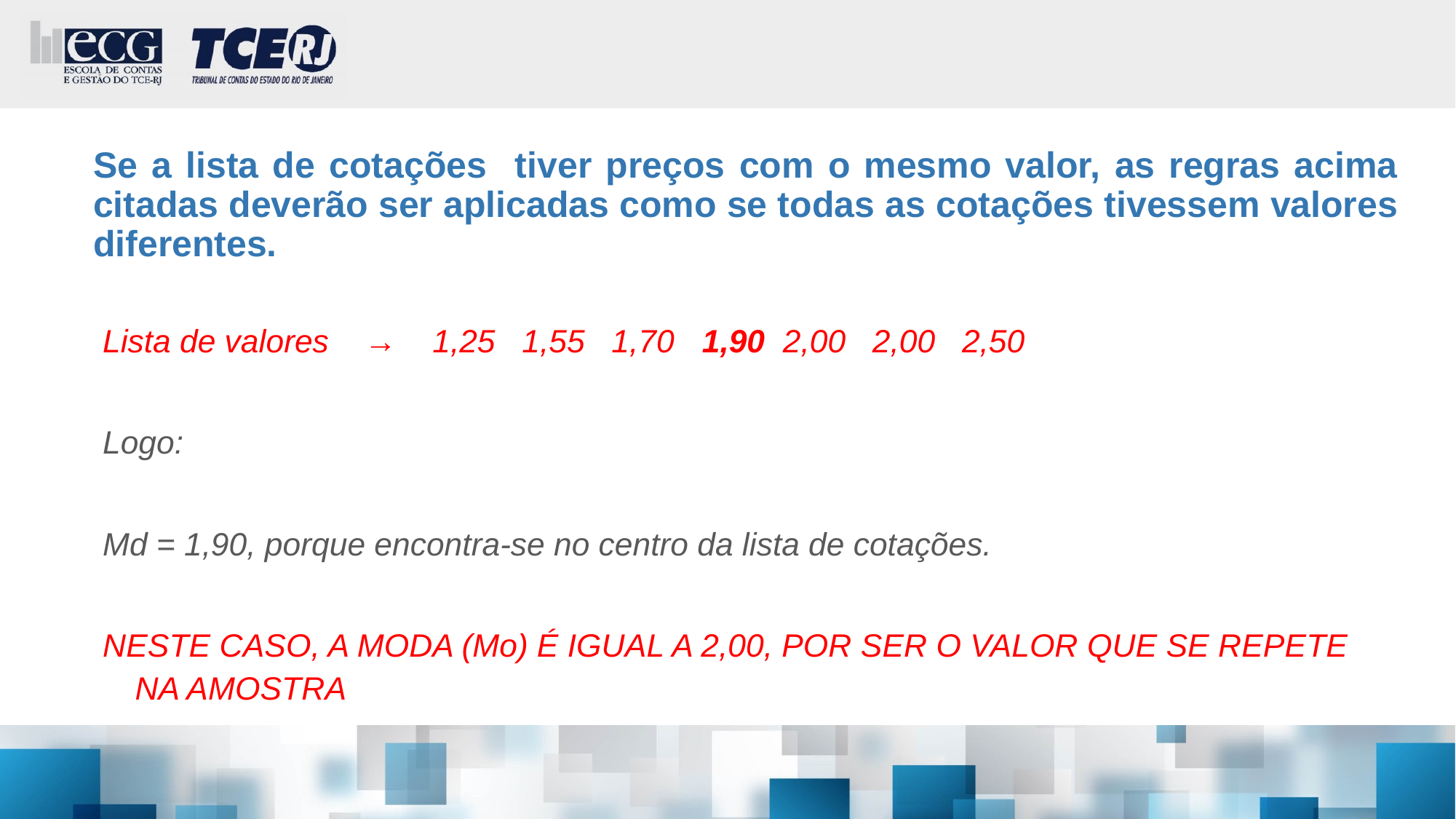

# Se a lista de cotações  tiver preços com o mesmo valor, as regras acima citadas deverão ser aplicadas como se todas as cotações tivessem valores diferentes.
Lista de valores    →    1,25   1,55   1,70   1,90  2,00   2,00   2,50

Logo:

Md = 1,90, porque encontra-se no centro da lista de cotações.

NESTE CASO, A MODA (Mo) É IGUAL A 2,00, POR SER O VALOR QUE SE REPETE NA AMOSTRA